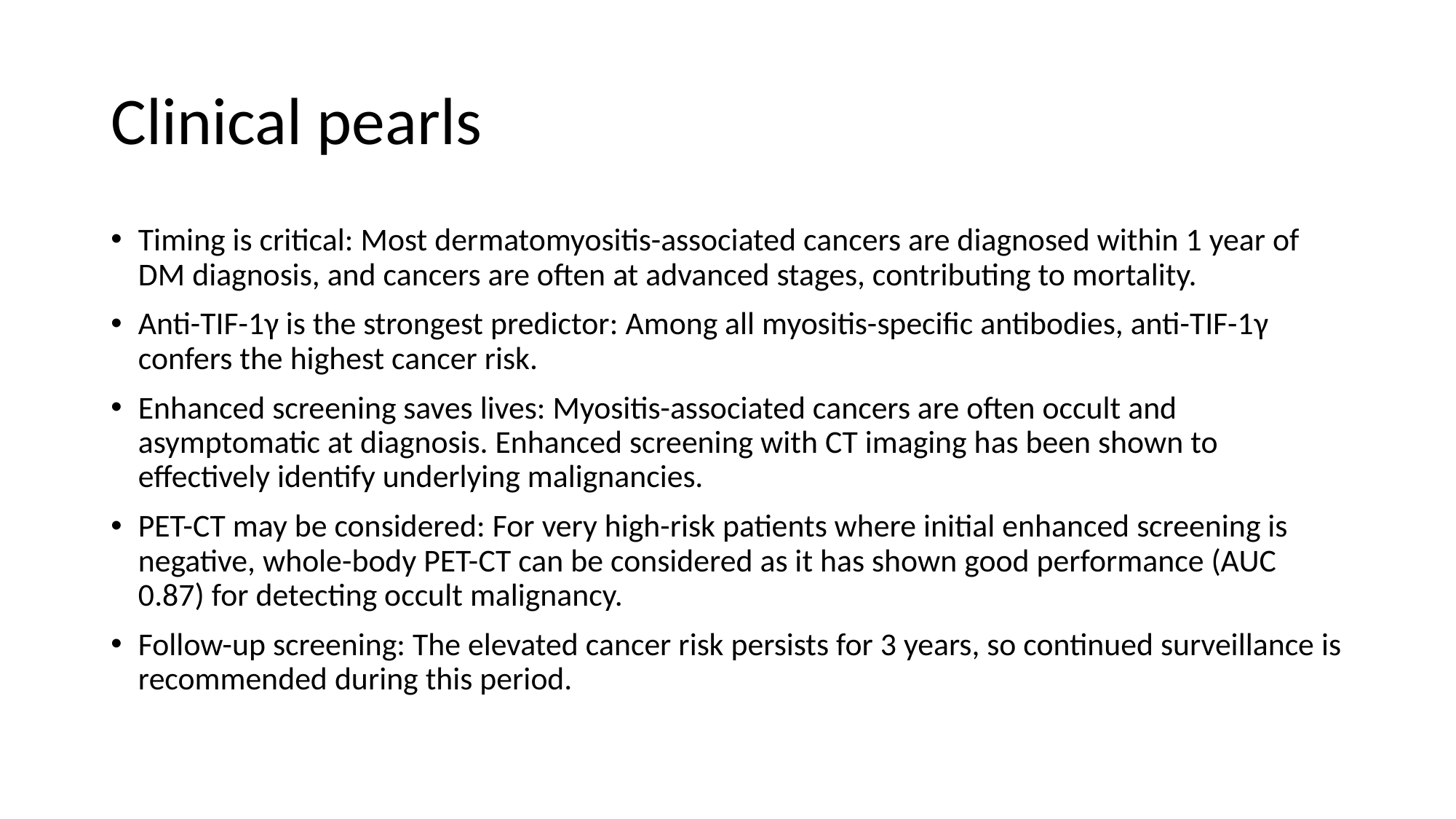

# Clinical pearls
Timing is critical: Most dermatomyositis-associated cancers are diagnosed within 1 year of DM diagnosis, and cancers are often at advanced stages, contributing to mortality.
Anti-TIF-1γ is the strongest predictor: Among all myositis-specific antibodies, anti-TIF-1γ confers the highest cancer risk.
Enhanced screening saves lives: Myositis-associated cancers are often occult and asymptomatic at diagnosis. Enhanced screening with CT imaging has been shown to effectively identify underlying malignancies.
PET-CT may be considered: For very high-risk patients where initial enhanced screening is negative, whole-body PET-CT can be considered as it has shown good performance (AUC 0.87) for detecting occult malignancy.
Follow-up screening: The elevated cancer risk persists for 3 years, so continued surveillance is recommended during this period.